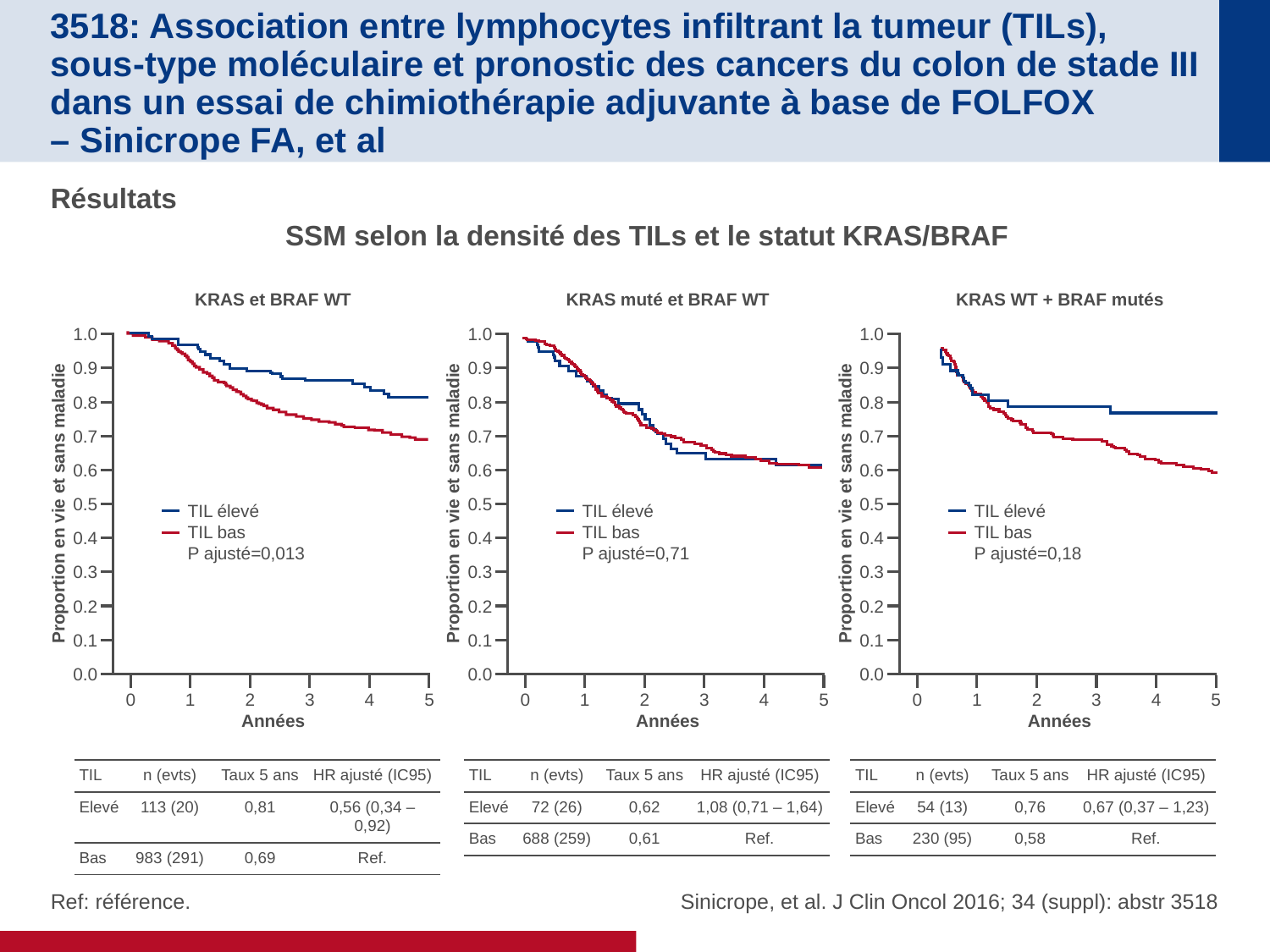

# 3518: Association entre lymphocytes infiltrant la tumeur (TILs), sous-type moléculaire et pronostic des cancers du colon de stade III dans un essai de chimiothérapie adjuvante à base de FOLFOX – Sinicrope FA, et al
Résultats

SSM selon la densité des TILs et le statut KRAS/BRAF
KRAS et BRAF WT
KRAS muté et BRAF WT
KRAS WT + BRAF mutés
1.0
1.0
1.0

0.9
0.9
0.9
0.8
0.8
0.8
0.7
0.7
0.7
0.6
0.6
0.6
Proportion en vie et sans maladie
Proportion en vie et sans maladie
Proportion en vie et sans maladie
0.5
0.5
0.5
TIL élevé
TIL bas
P ajusté=0,013
TIL élevé
TIL bas
P ajusté=0,71
TIL élevé
TIL bas
P ajusté=0,18
0.4
0.4
0.4
0.3
0.3
0.3
0.2
0.2
0.2
0.1
0.1
0.1
0.0
0.0
0.0
0
1
2
3
4
5
0
1
2
3
4
5
0
1
2
3
4
5
Années
Années

Années

| TIL | n (evts) | Taux 5 ans | HR ajusté (IC95) |
| --- | --- | --- | --- |
| Elevé | 113 (20) | 0,81 | 0,56 (0,34 – 0,92) |
| Bas | 983 (291) | 0,69 | Ref. |
| TIL | n (evts) | Taux 5 ans | HR ajusté (IC95) |
| --- | --- | --- | --- |
| Elevé | 72 (26) | 0,62 | 1,08 (0,71 – 1,64) |
| Bas | 688 (259) | 0,61 | Ref. |
| TIL | n (evts) | Taux 5 ans | HR ajusté (IC95) |
| --- | --- | --- | --- |
| Elevé | 54 (13) | 0,76 | 0,67 (0,37 – 1,23) |
| Bas | 230 (95) | 0,58 | Ref. |
Ref: référence.
Sinicrope, et al. J Clin Oncol 2016; 34 (suppl): abstr 3518